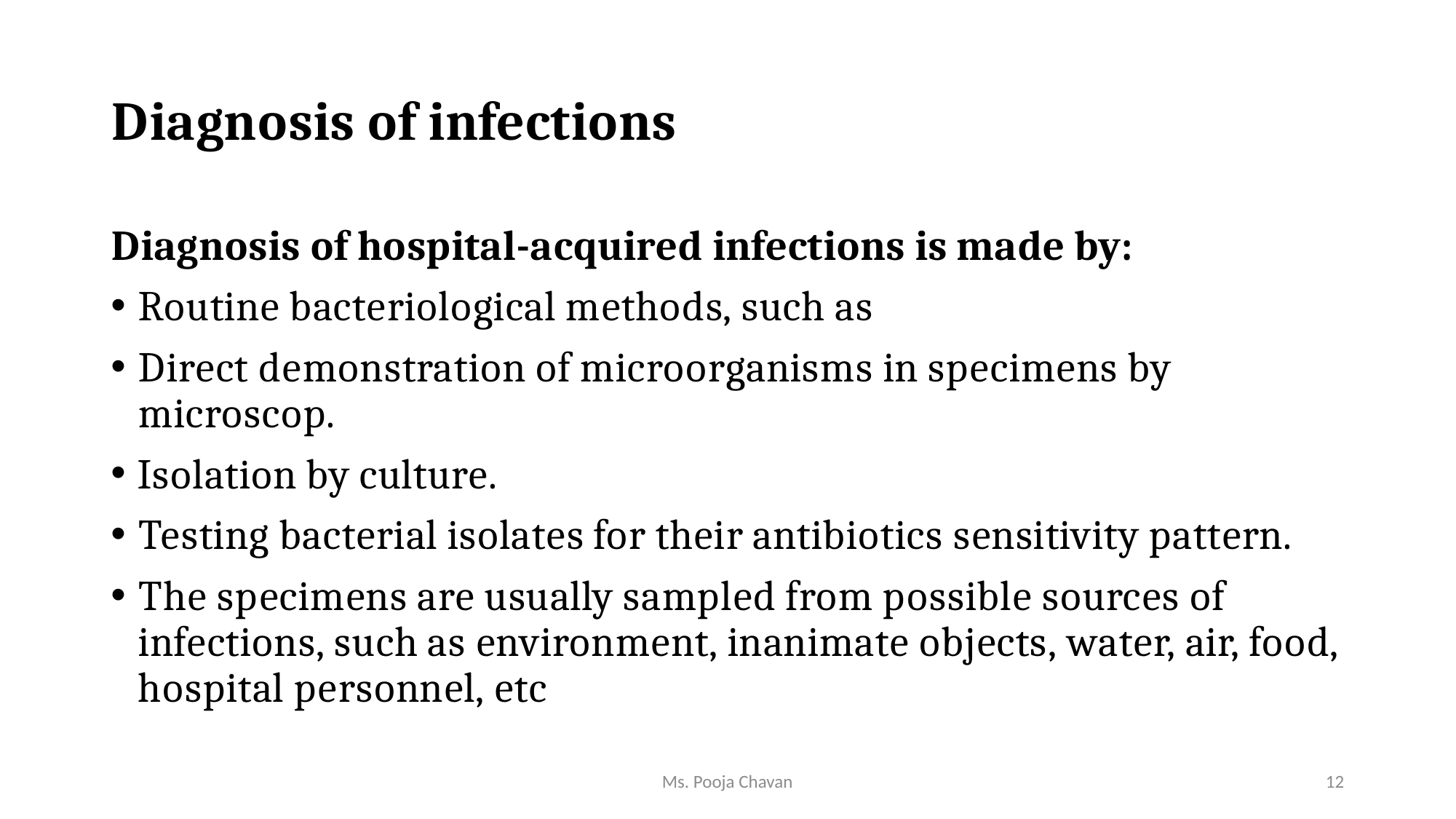

# Diagnosis of infections
Diagnosis of hospital-acquired infections is made by:
Routine bacteriological methods, such as
Direct demonstration of microorganisms in specimens by microscop.
Isolation by culture.
Testing bacterial isolates for their antibiotics sensitivity pattern.
The specimens are usually sampled from possible sources of infections, such as environment, inanimate objects, water, air, food, hospital personnel, etc
Ms. Pooja Chavan
12